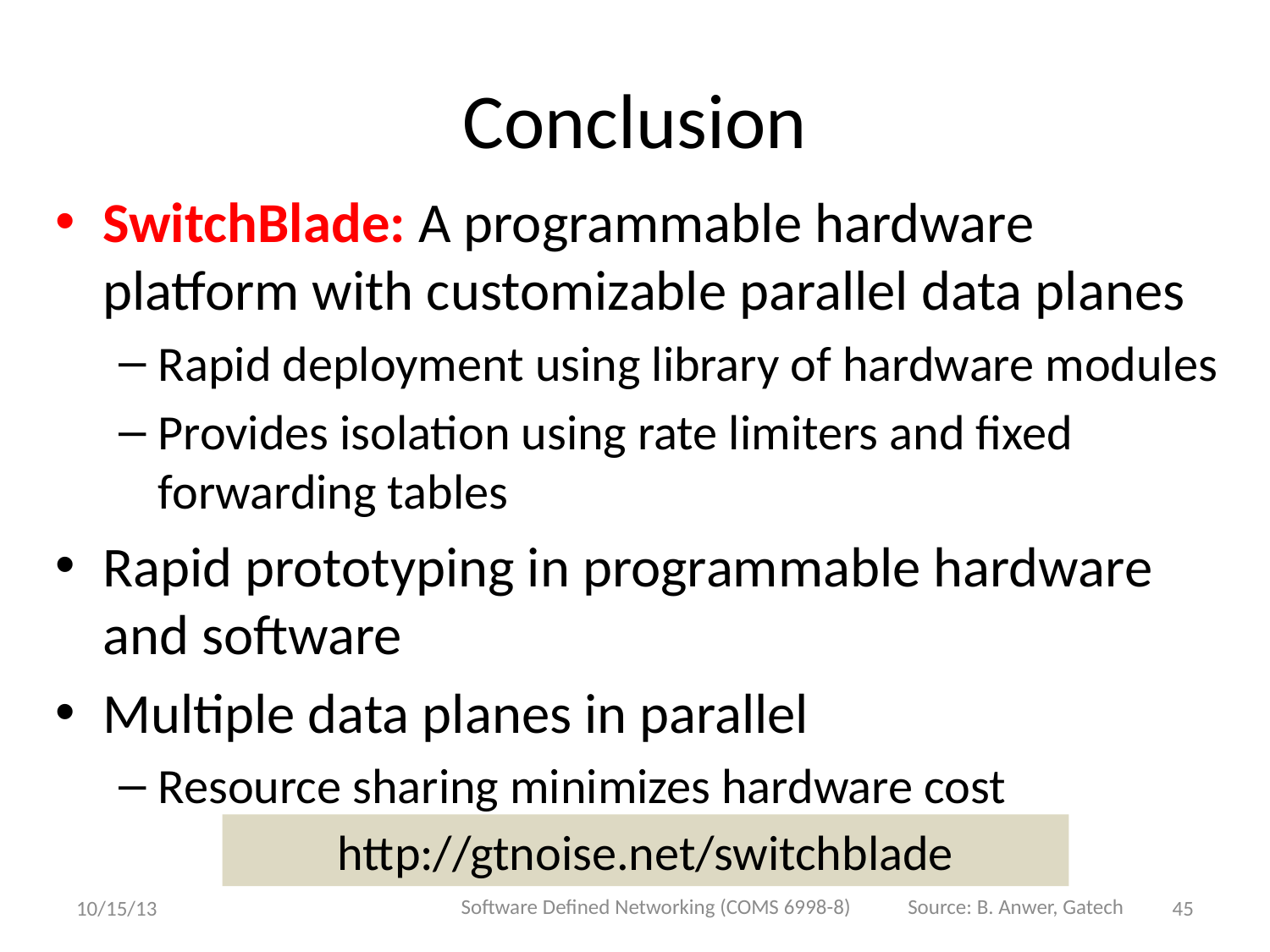

# Conclusion
SwitchBlade: A programmable hardware platform with customizable parallel data planes
Rapid deployment using library of hardware modules
Provides isolation using rate limiters and fixed forwarding tables
Rapid prototyping in programmable hardware and software
Multiple data planes in parallel
Resource sharing minimizes hardware cost

http://gtnoise.net/switchblade
Software Defined Networking (COMS 6998-8)
Source: B. Anwer, Gatech
10/15/13
45